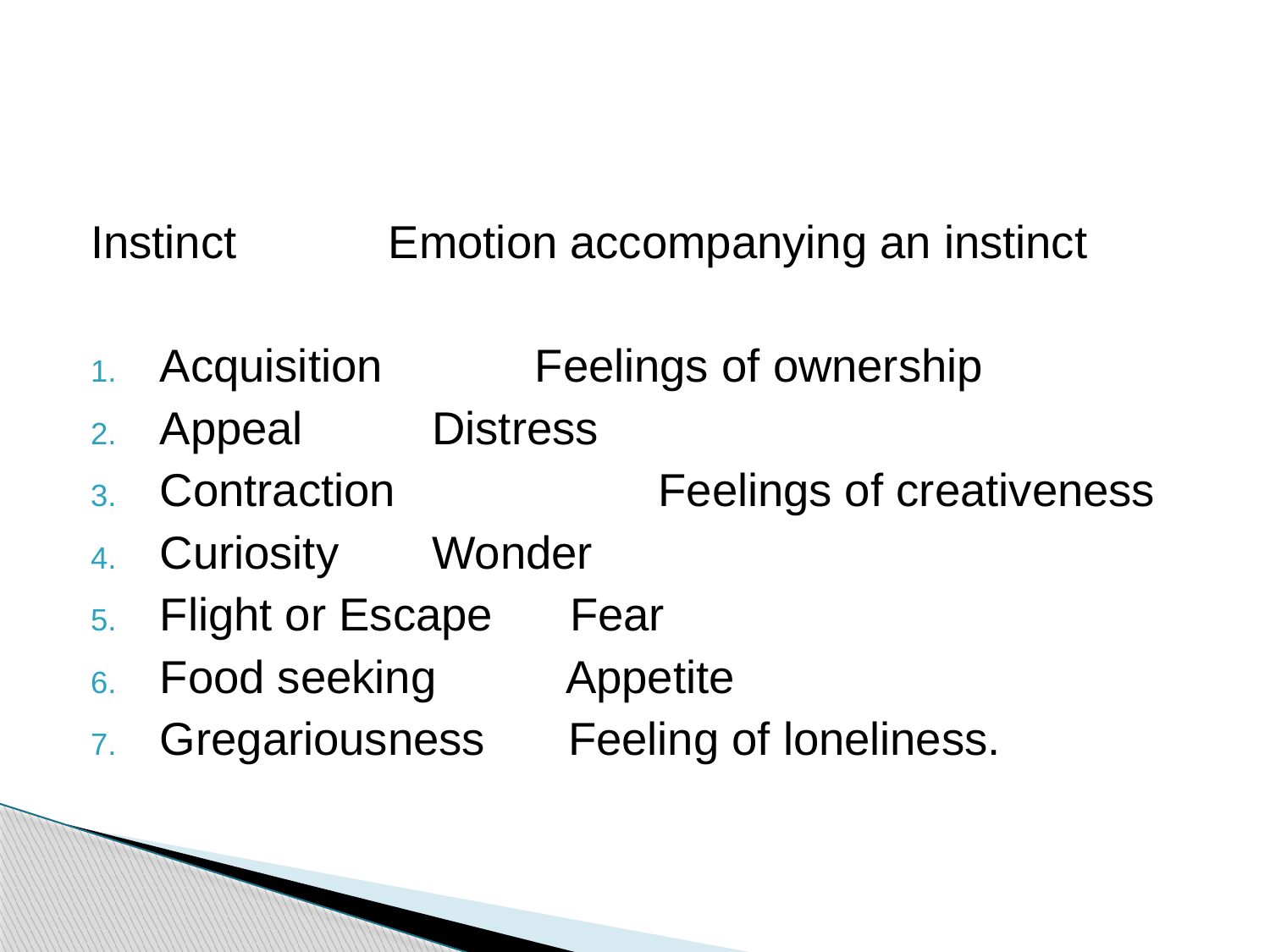

#
Instinct    	    Emotion accompanying an instinct

Acquisition 	          Feelings of ownership
Appeal 		  Distress
Contraction 	          Feelings of creativeness
Curiosity 		  Wonder
Flight or Escape      Fear
Food seeking 	   Appetite
Gregariousness	   Feeling of loneliness.